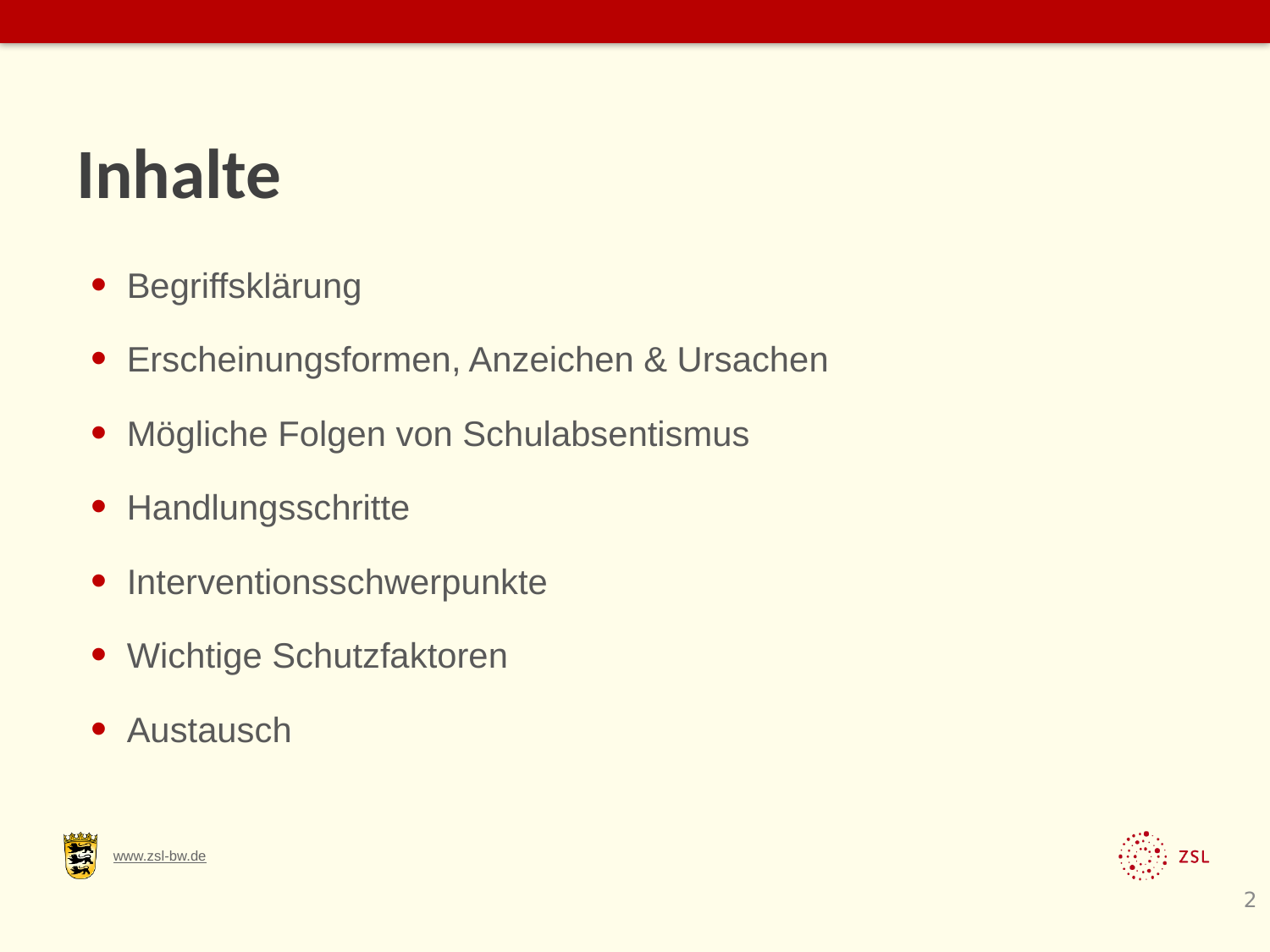

# Inhalte
Begriffsklärung
Erscheinungsformen, Anzeichen & Ursachen
Mögliche Folgen von Schulabsentismus
Handlungsschritte
Interventionsschwerpunkte
Wichtige Schutzfaktoren
Austausch
2